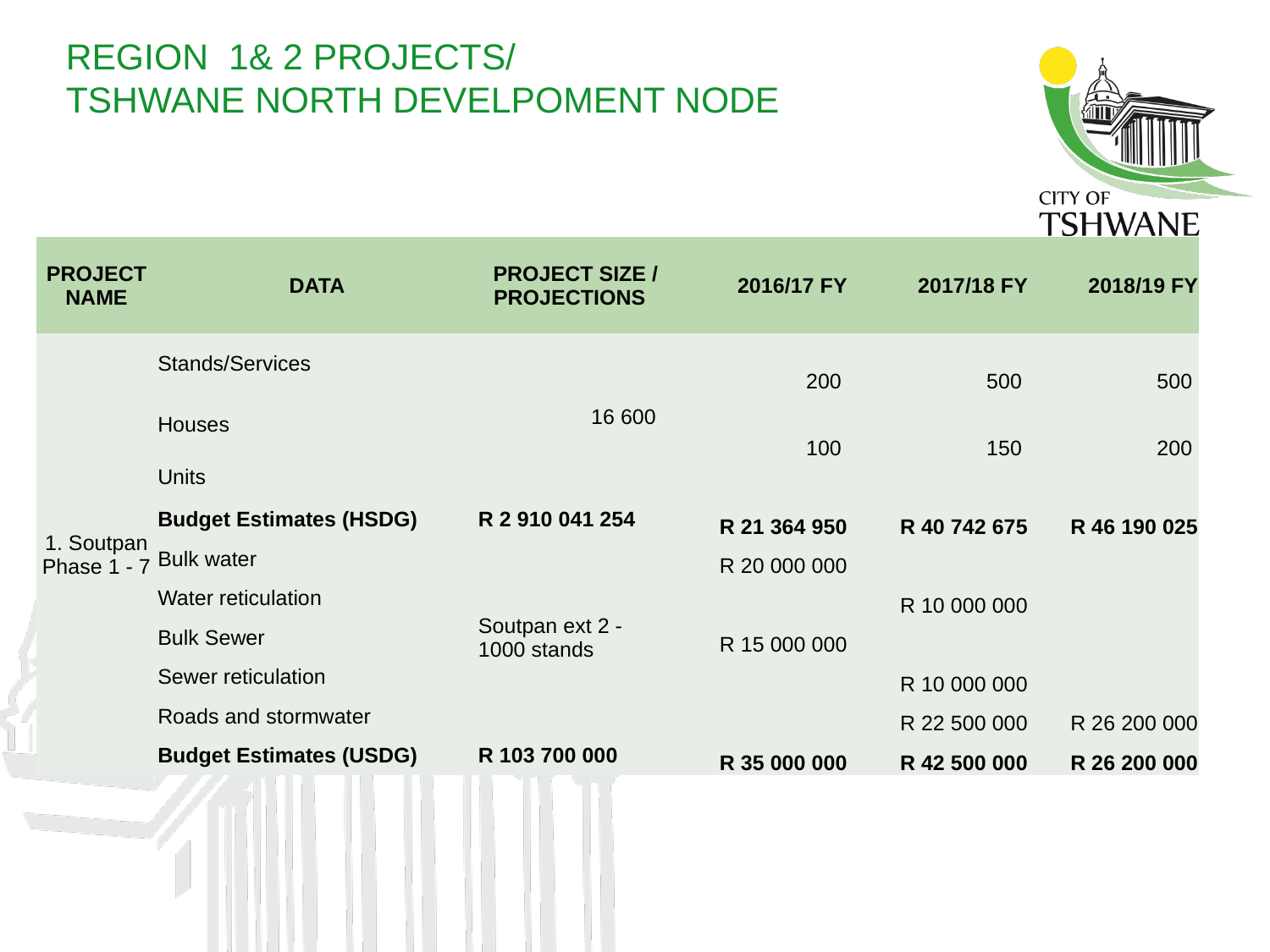

# REGION  1& 2 PROJECTS/ TSHWANE NORTH DEVELPOMENT NODE
| PROJECT NAME | DATA | PROJECT SIZE / PROJECTIONS | 2016/17 FY | 2017/18 FY | 2018/19 FY |
| --- | --- | --- | --- | --- | --- |
| 1. Soutpan Phase 1 - 7 | Stands/Services | 16 600 | 200 | 500 | 500 |
|  | Houses |  | 100 | 150 | 200 |
|  | Units |  |  |  |  |
|  |  |  |  |  |  |
|  | Budget Estimates (HSDG) | R 2 910 041 254 | R 21 364 950 | R 40 742 675 | R 46 190 025 |
|  | Bulk water | Soutpan ext 2 - 1000 stands | R 20 000 000 |  |  |
|  | Water reticulation |  |  | R 10 000 000 |  |
|  | Bulk Sewer |  | R 15 000 000 |  |  |
|  | Sewer reticulation |  |  | R 10 000 000 |  |
|  | Roads and stormwater |  |  | R 22 500 000 | R 26 200 000 |
|  | Budget Estimates (USDG) | R 103 700 000 | R 35 000 000 | R 42 500 000 | R 26 200 000 |